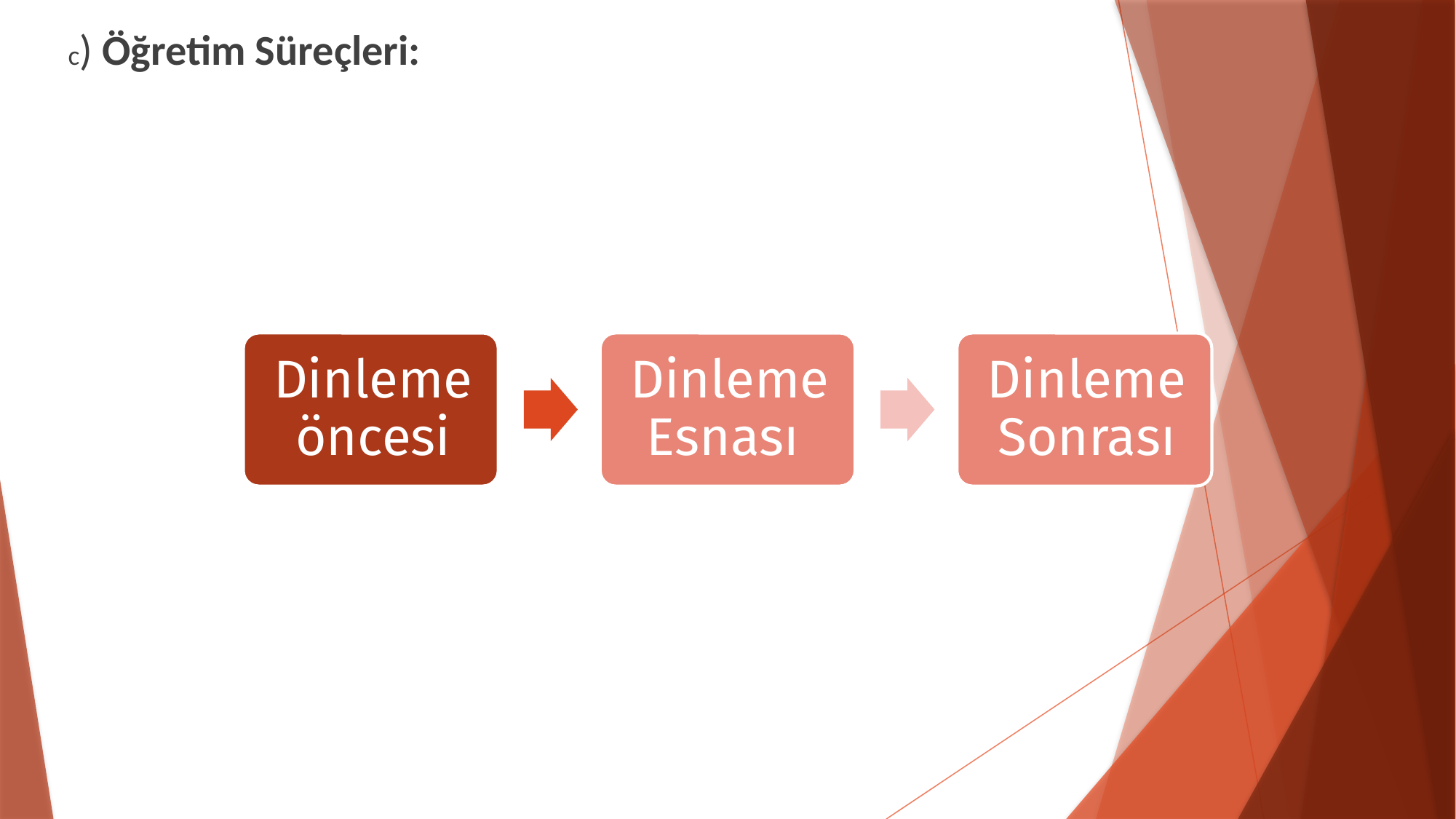

c) Öğretim Süreçleri:

Dinleme öncesi

Dinleme Esnası

Dinleme Sonrası